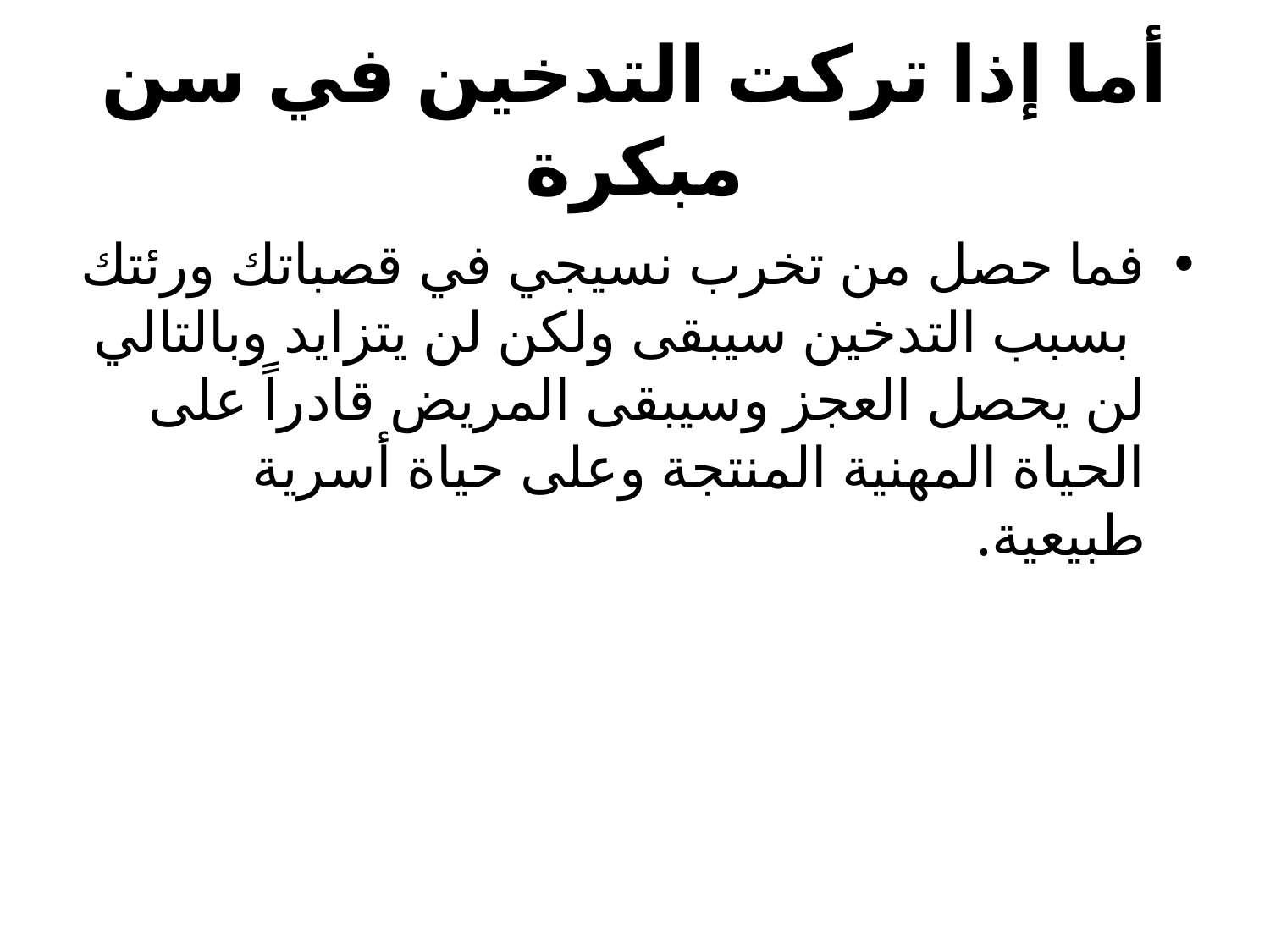

# أما إذا تركت التدخين في سن مبكرة
فما حصل من تخرب نسيجي في قصباتك ورئتك  بسبب التدخين سيبقى ولكن لن يتزايد وبالتالي لن يحصل العجز وسيبقى المريض قادراً على الحياة المهنية المنتجة وعلى حياة أسرية طبيعية.